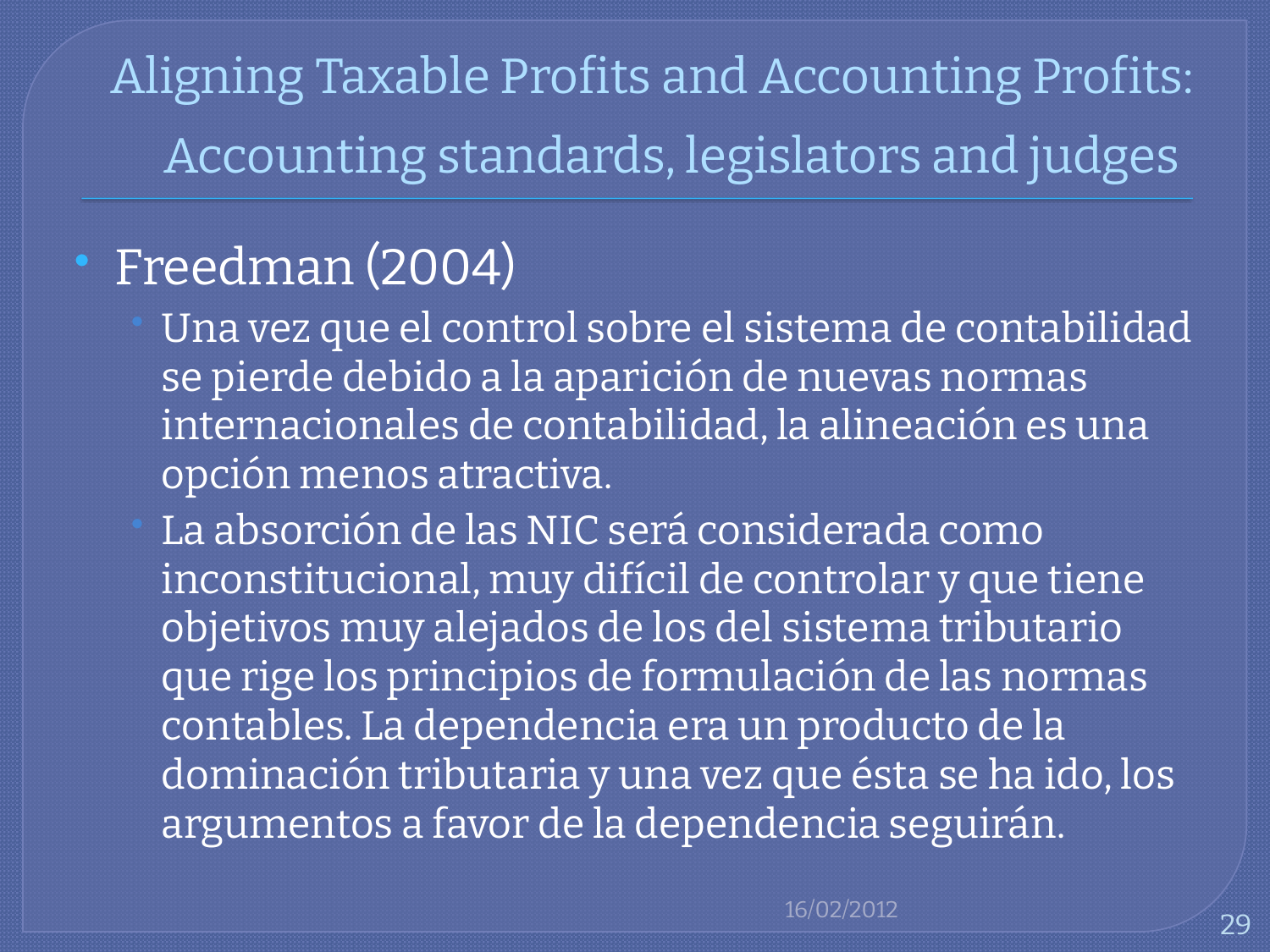

# Aligning Taxable Profits and Accounting Profits: Accounting standards, legislators and judges
Freedman (2004)
Una vez que el control sobre el sistema de contabilidad se pierde debido a la aparición de nuevas normas internacionales de contabilidad, la alineación es una opción menos atractiva.
La absorción de las NIC será considerada como inconstitucional, muy difícil de controlar y que tiene objetivos muy alejados de los del sistema tributario que rige los principios de formulación de las normas contables. La dependencia era un producto de la dominación tributaria y una vez que ésta se ha ido, los argumentos a favor de la dependencia seguirán.
16/02/2012
29